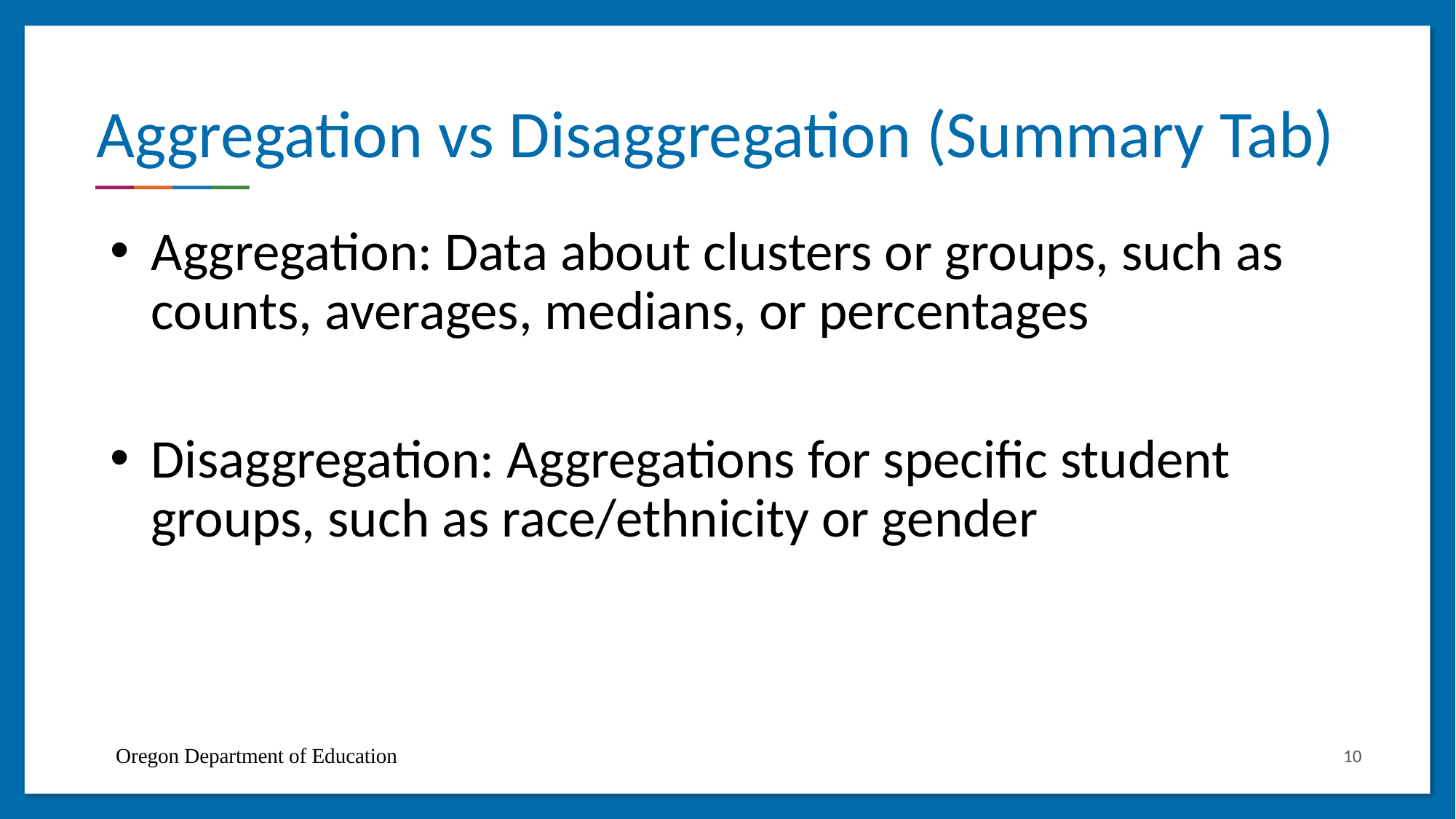

# Aggregation vs Disaggregation (Summary Tab)
Aggregation: Data about clusters or groups, such as counts, averages, medians, or percentages

Disaggregation: Aggregations for specific student groups, such as race/ethnicity or gender
Oregon Department of Education
10